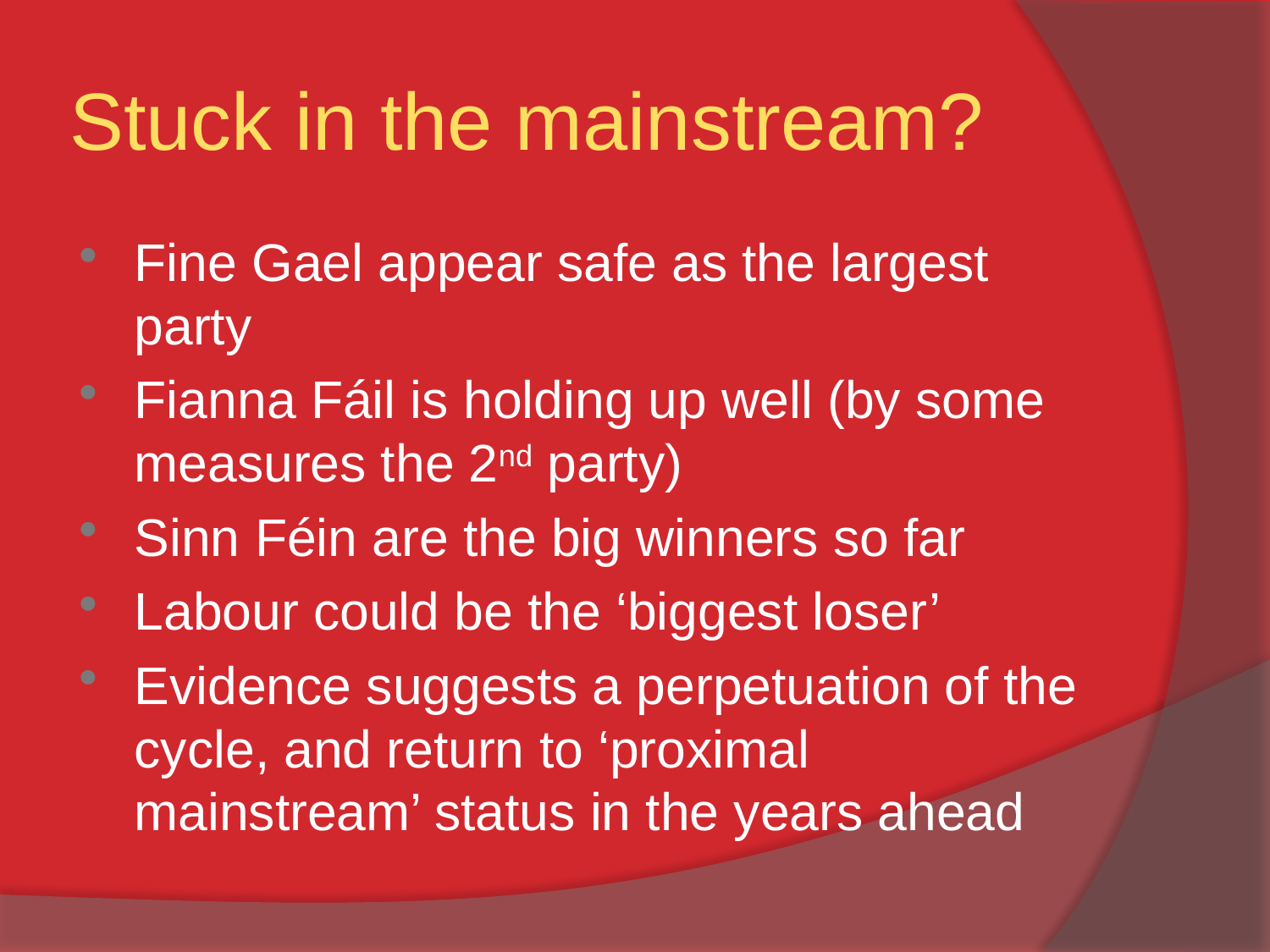

# Stuck in the mainstream?
Fine Gael appear safe as the largest party
Fianna Fáil is holding up well (by some measures the 2nd party)
Sinn Féin are the big winners so far
Labour could be the ‘biggest loser’
Evidence suggests a perpetuation of the cycle, and return to ‘proximal mainstream’ status in the years ahead